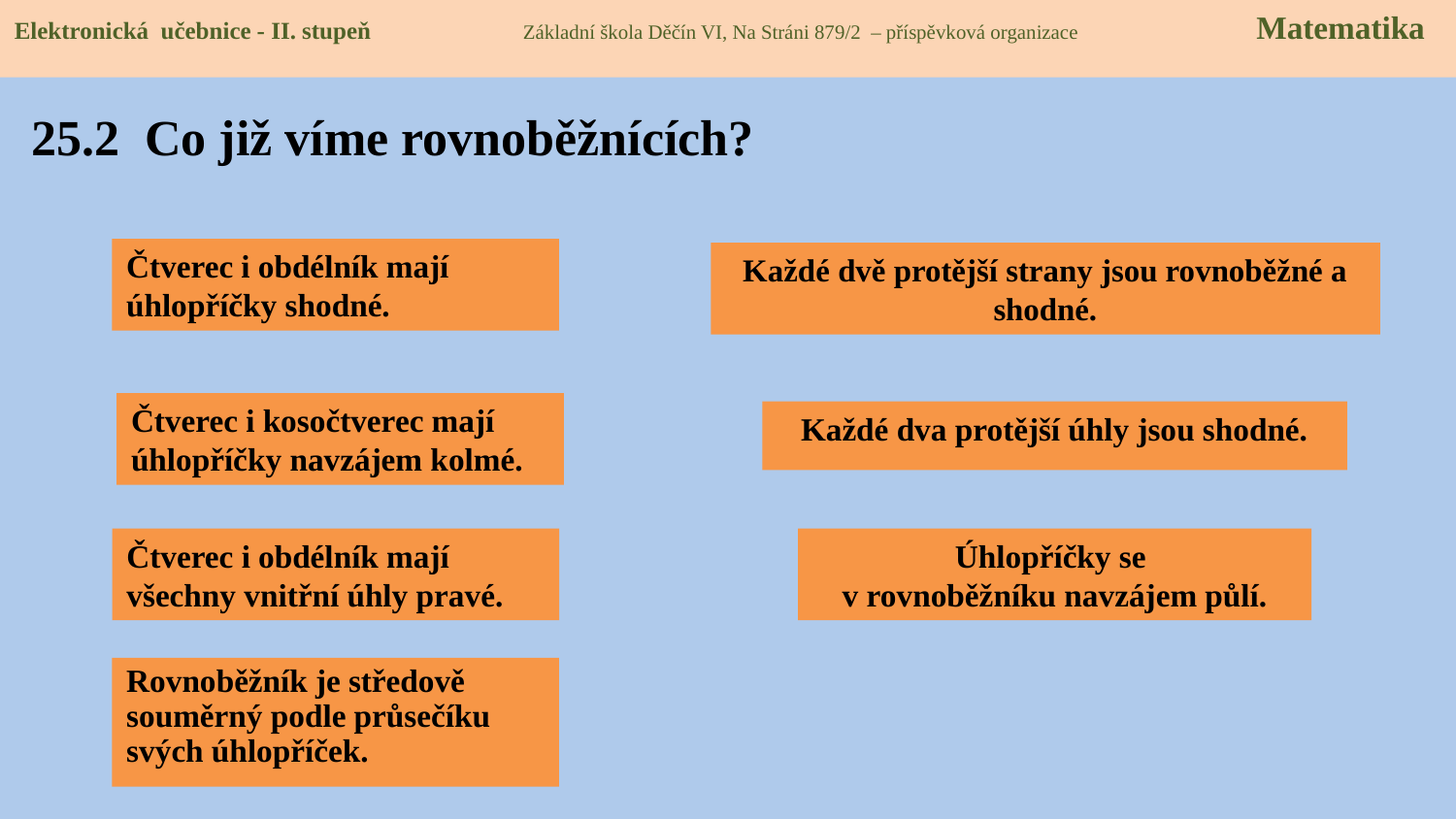

Elektronická  učebnice - II. stupeň                         Základní škola Děčín VI, Na Stráni 879/2  – příspěvková organizace                                   Matematika

# 25.2  Co již víme rovnoběžnících?
Čtverec i obdélník mají úhlopříčky shodné.
Každé dvě protější strany jsou rovnoběžné a shodné.
Čtverec i kosočtverec mají úhlopříčky navzájem kolmé.
Každé dva protější úhly jsou shodné.
Čtverec i obdélník mají všechny vnitřní úhly pravé.
Úhlopříčky se
v rovnoběžníku navzájem půlí.
Rovnoběžník je středově souměrný podle průsečíku svých úhlopříček.